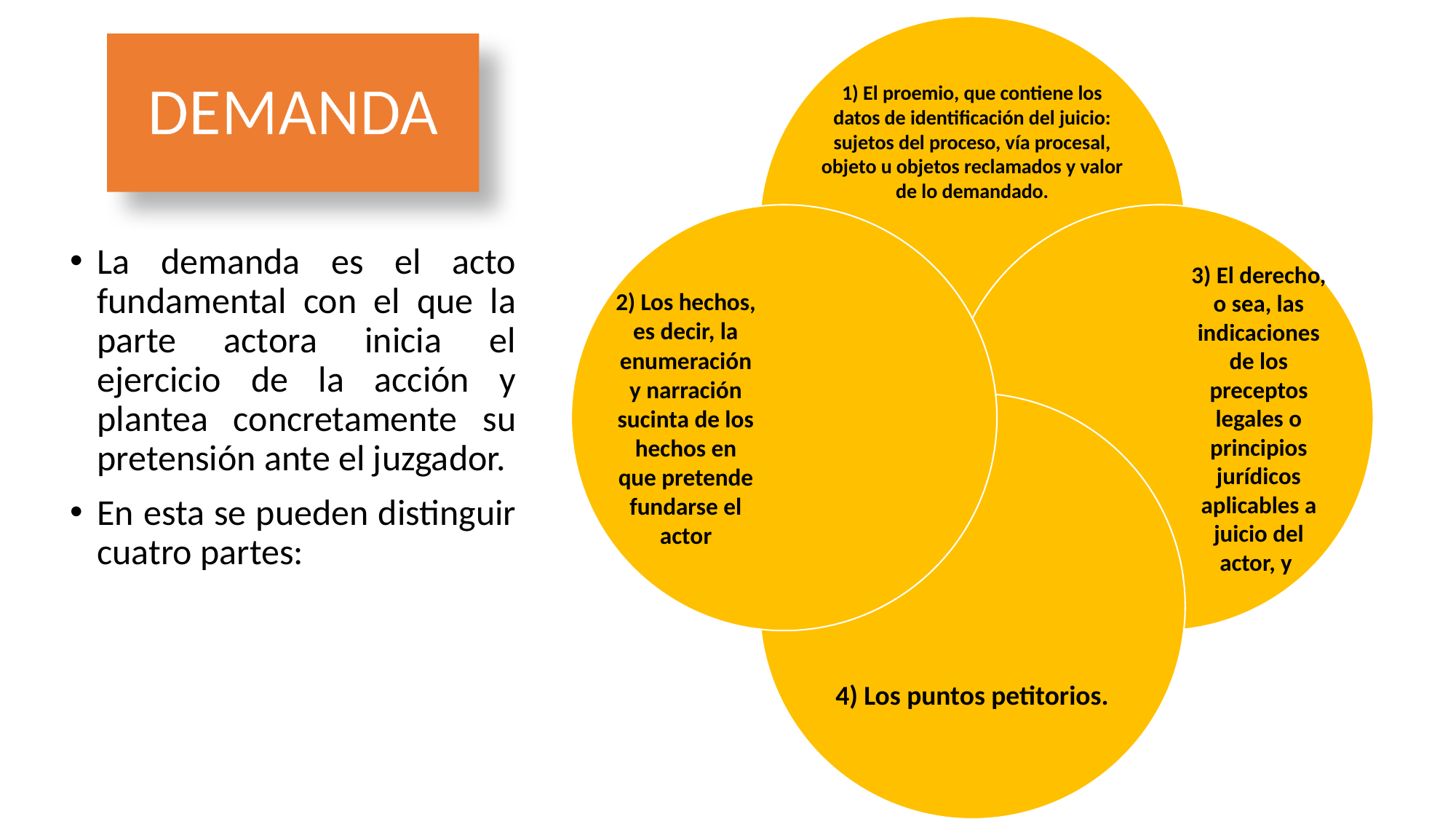

1) El proemio, que contiene los datos de identificación del juicio: sujetos del proceso, vía procesal, objeto u objetos reclamados y valor de lo demandado.
3) El derecho, o sea, las indicaciones de los preceptos legales o principios jurídicos aplicables a juicio del actor, y
4) Los puntos petitorios.
2) Los hechos, es decir, la enumeración y narración sucinta de los hechos en que pretende fundarse el actor
# DEMANDA
La demanda es el acto fundamental con el que la parte actora inicia el ejercicio de la acción y plantea concretamente su pretensión ante el juzgador.
En esta se pueden distinguir cuatro partes: